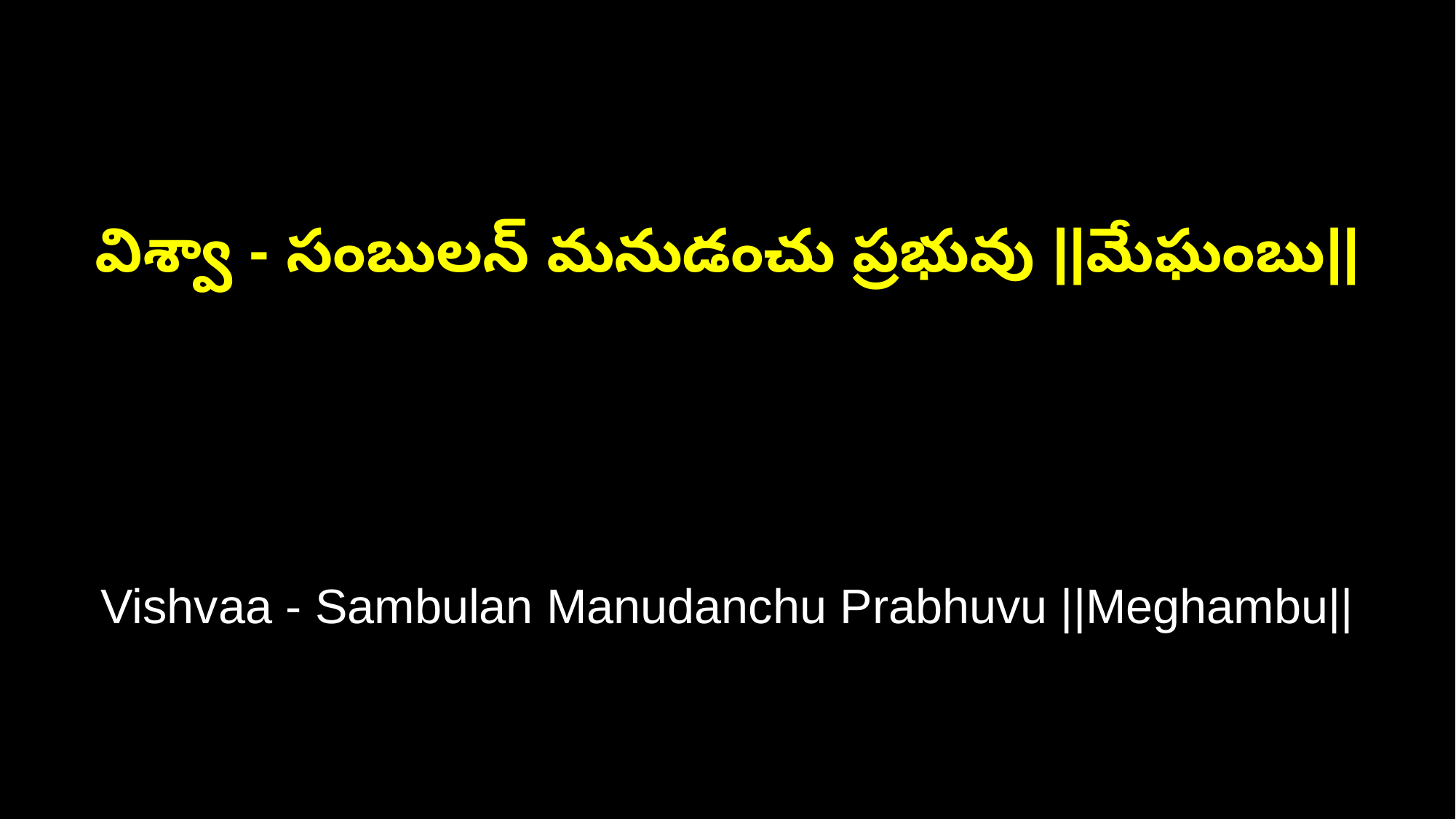

విశ్వా - సంబులన్‌ మనుడంచు ప్రభువు ||మేఘంబు||
Vishvaa - Sambulan Manudanchu Prabhuvu ||Meghambu||